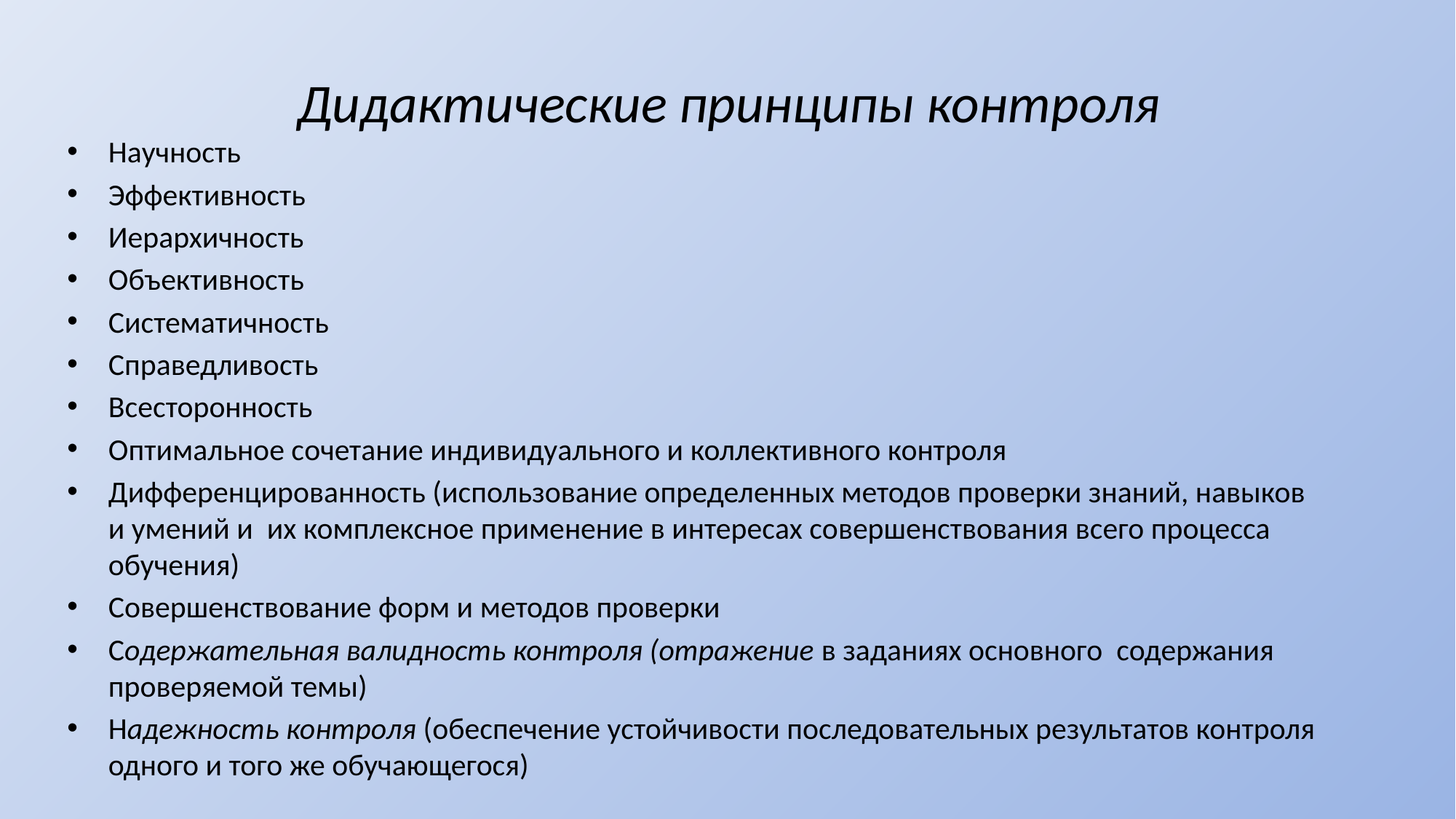

# Дидактические принципы контроля
Научность
Эффективность
Иерархичность
Объективность
Систематичность
Справедливость
Всесторонность
Оптимальное сочетание индивидуального и коллективного контроля
Дифференцированность (использование определенных методов проверки знаний, навыков и умений и  их комплексное применение в интересах совершенствования всего процесса обучения)
Совершенствование форм и методов проверки
Содержательная валидность контроля (отражение в заданиях основного  содержания проверяемой темы)
Надежность контроля (обеспечение устойчивости последовательных результатов контроля одного и того же обучающегося)